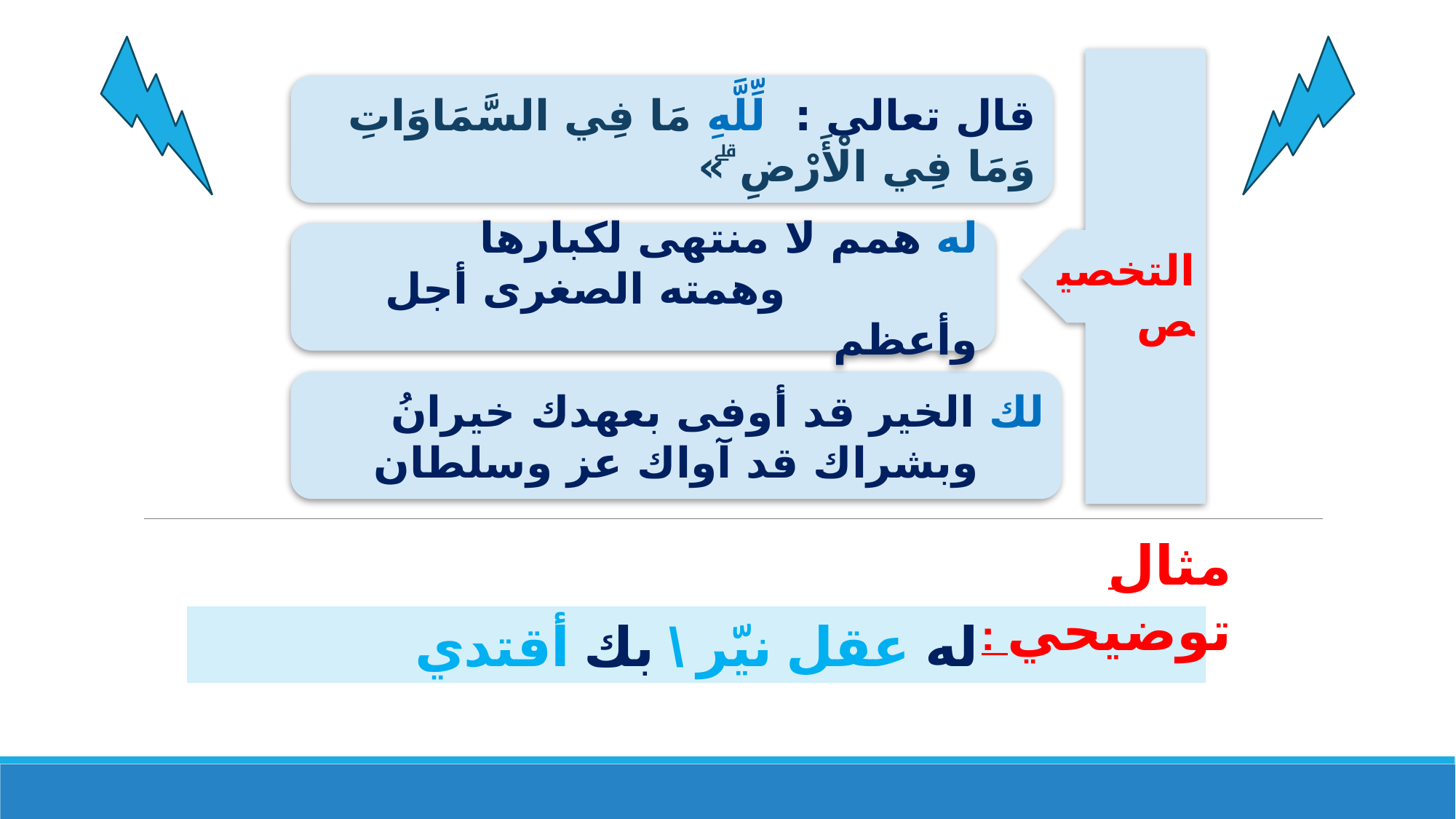

التخصيص

قال تعالى :  لِّلَّهِ مَا فِي السَّمَاوَاتِ وَمَا فِي الْأَرْضِ ۗ»
له همم لا منتهى لكبارها
             وهمته الصغرى أجل وأعظم
لك الخير قد أوفى بعهدك خيرانُ
وبشراك قد آواك عز وسلطان
مثال توضيحي :
# له عقل نيّر \ بك أقتدي